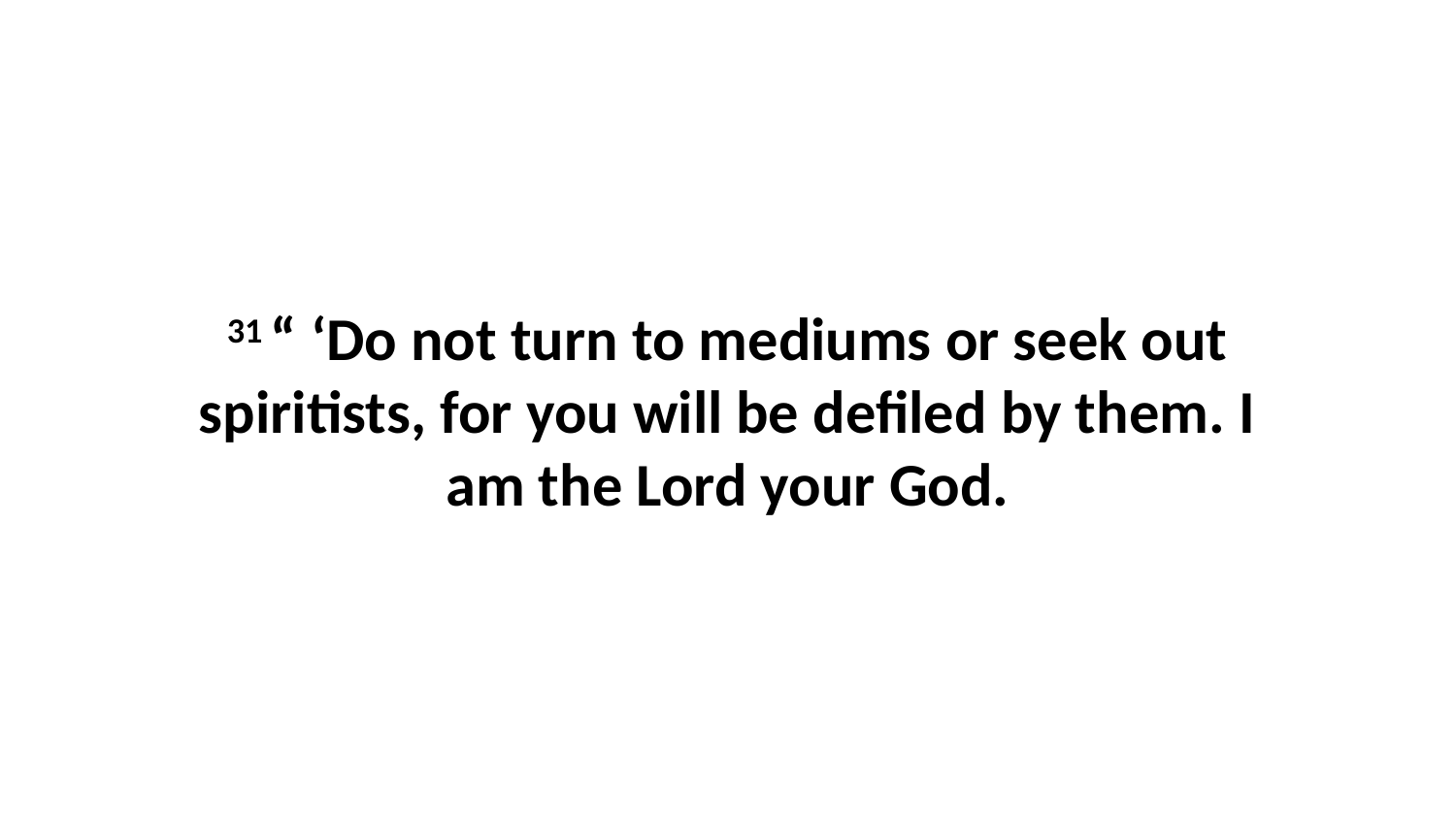

31 “ ‘Do not turn to mediums or seek out spiritists, for you will be defiled by them. I am the Lord your God.